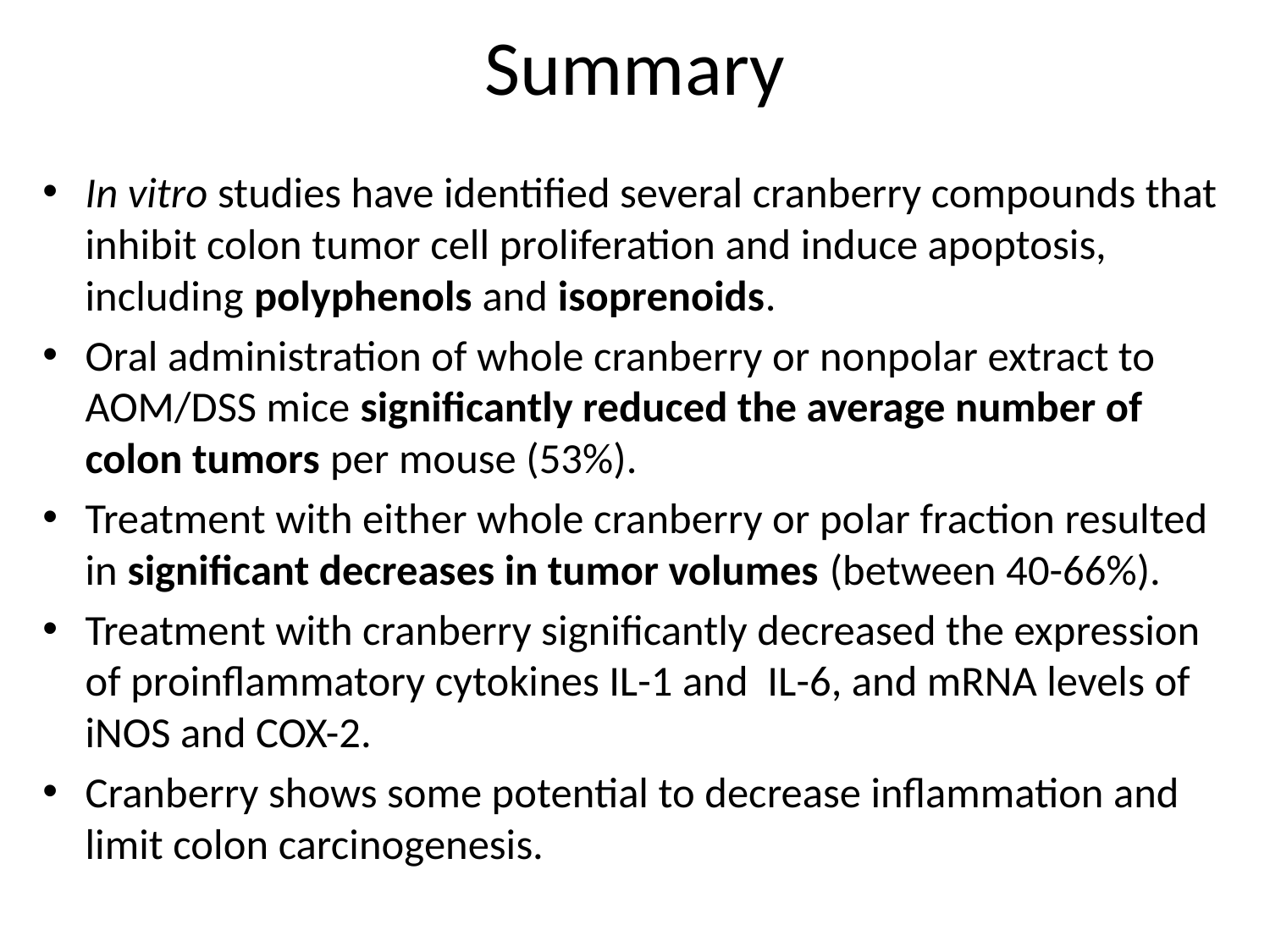

# Summary
In vitro studies have identified several cranberry compounds that inhibit colon tumor cell proliferation and induce apoptosis, including polyphenols and isoprenoids.
Oral administration of whole cranberry or nonpolar extract to AOM/DSS mice significantly reduced the average number of colon tumors per mouse (53%).
Treatment with either whole cranberry or polar fraction resulted in significant decreases in tumor volumes (between 40-66%).
Treatment with cranberry significantly decreased the expression of proinflammatory cytokines IL-1 and  IL-6, and mRNA levels of iNOS and COX-2.
Cranberry shows some potential to decrease inflammation and limit colon carcinogenesis.